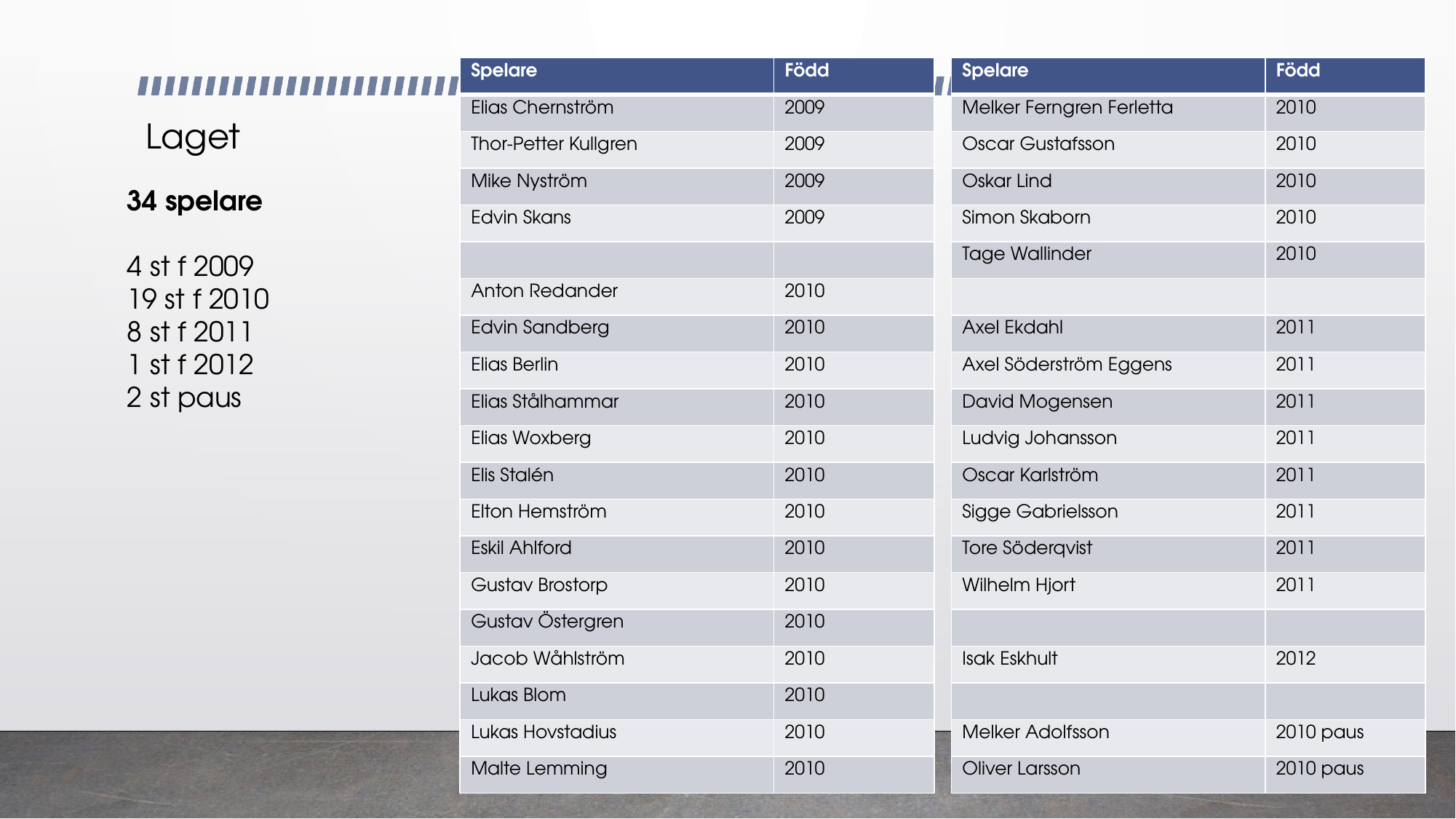

| Spelare | Född |
| --- | --- |
| Elias Chernström | 2009 |
| Thor-Petter Kullgren | 2009 |
| Mike Nyström | 2009 |
| Edvin Skans | 2009 |
|  |  |
| Anton Redander | 2010 |
| Edvin Sandberg | 2010 |
| Elias Berlin | 2010 |
| Elias Stålhammar | 2010 |
| Elias Woxberg | 2010 |
| Elis Stalén | 2010 |
| Elton Hemström | 2010 |
| Eskil Ahlford | 2010 |
| Gustav Brostorp | 2010 |
| Gustav Östergren | 2010 |
| Jacob Wåhlström | 2010 |
| Lukas Blom | 2010 |
| Lukas Hovstadius | 2010 |
| Malte Lemming | 2010 |
| Spelare | Född |
| --- | --- |
| Melker Ferngren Ferletta | 2010 |
| Oscar Gustafsson | 2010 |
| Oskar Lind | 2010 |
| Simon Skaborn | 2010 |
| Tage Wallinder | 2010 |
|  |  |
| Axel Ekdahl | 2011 |
| Axel Söderström Eggens | 2011 |
| David Mogensen | 2011 |
| Ludvig Johansson | 2011 |
| Oscar Karlström | 2011 |
| Sigge Gabrielsson | 2011 |
| Tore Söderqvist | 2011 |
| Wilhelm Hjort | 2011 |
|  |  |
| Isak Eskhult | 2012 |
|  |  |
| Melker Adolfsson | 2010 paus |
| Oliver Larsson | 2010 paus |
# Laget

34 spelare

4 st f 2009
19 st f 2010
8 st f 2011
1 st f 2012
2 st paus